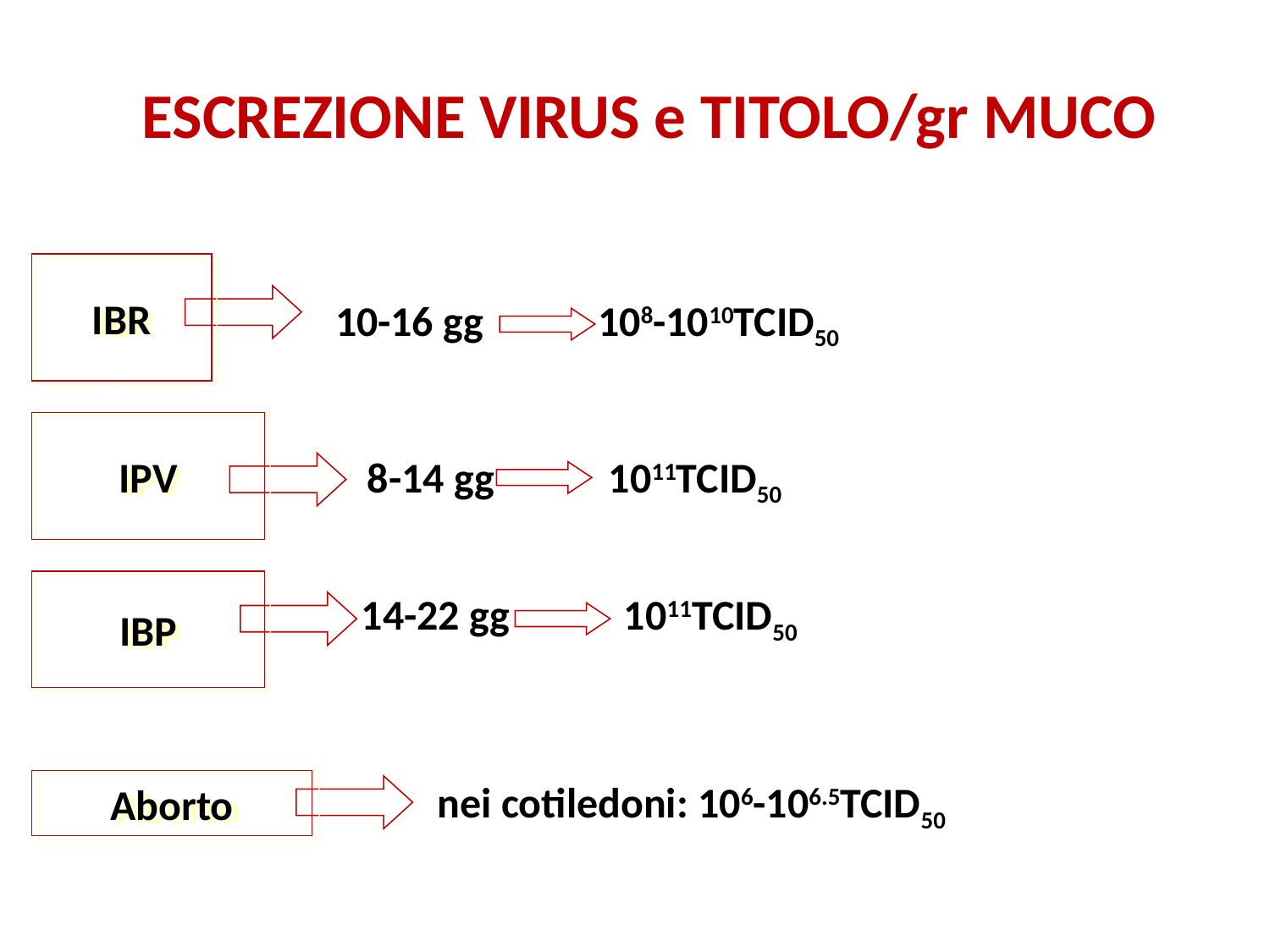

ESCREZIONE VIRUS e TITOLO/gr MUCO
10-16 gg            108-1010TCID50
IBR

IPV
8-14 gg            1011TCID50

IBP
 14-22 gg            1011TCID50

nei cotiledoni: 106-106.5TCID50
Aborto